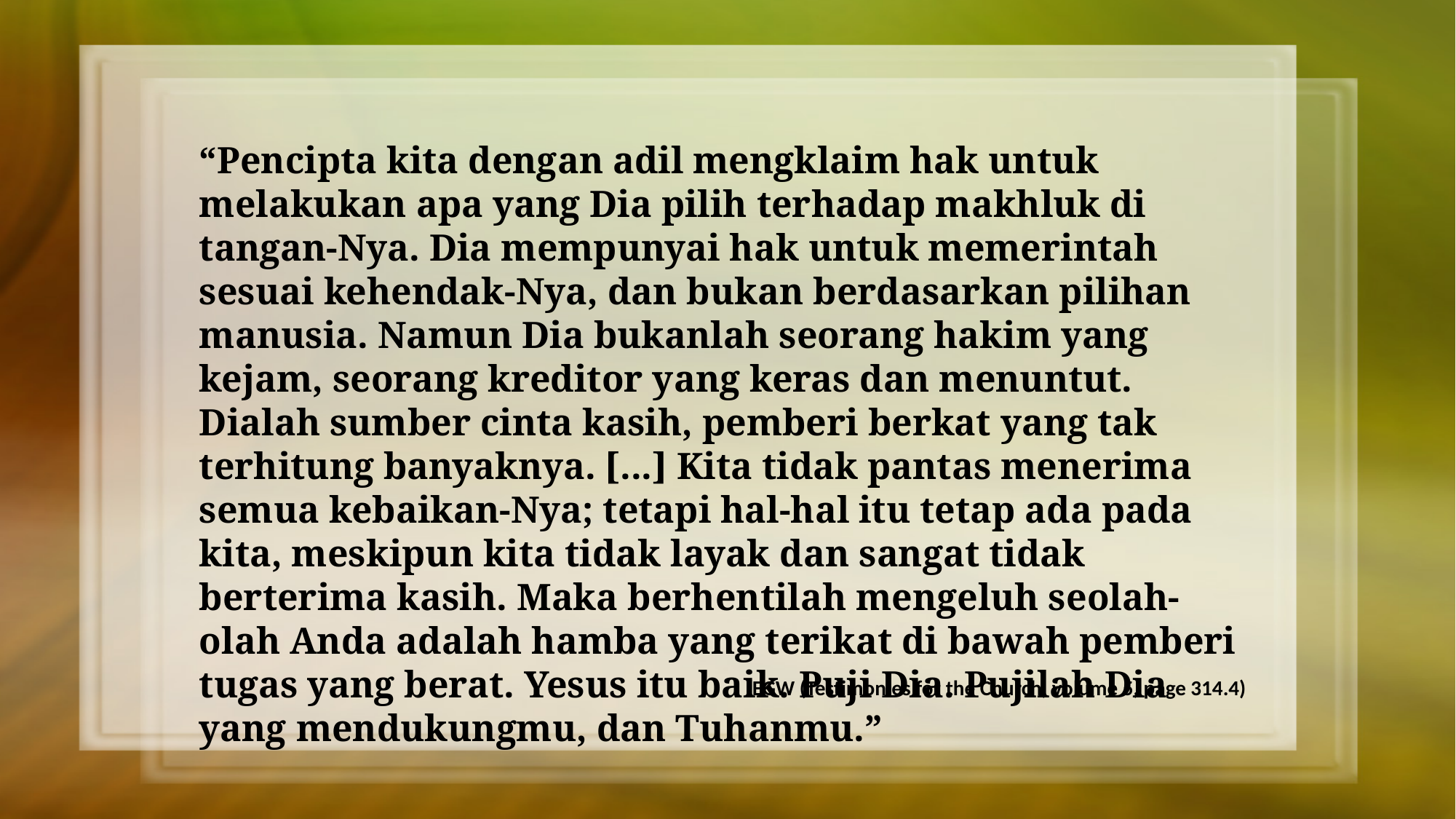

“Pencipta kita dengan adil mengklaim hak untuk melakukan apa yang Dia pilih terhadap makhluk di tangan-Nya. Dia mempunyai hak untuk memerintah sesuai kehendak-Nya, dan bukan berdasarkan pilihan manusia. Namun Dia bukanlah seorang hakim yang kejam, seorang kreditor yang keras dan menuntut. Dialah sumber cinta kasih, pemberi berkat yang tak terhitung banyaknya. [...] Kita tidak pantas menerima semua kebaikan-Nya; tetapi hal-hal itu tetap ada pada kita, meskipun kita tidak layak dan sangat tidak berterima kasih. Maka berhentilah mengeluh seolah-olah Anda adalah hamba yang terikat di bawah pemberi tugas yang berat. Yesus itu baik. Puji Dia. Pujilah Dia yang mendukungmu, dan Tuhanmu.”
EGW (Testimonies for the Church, volume 5, page 314.4)